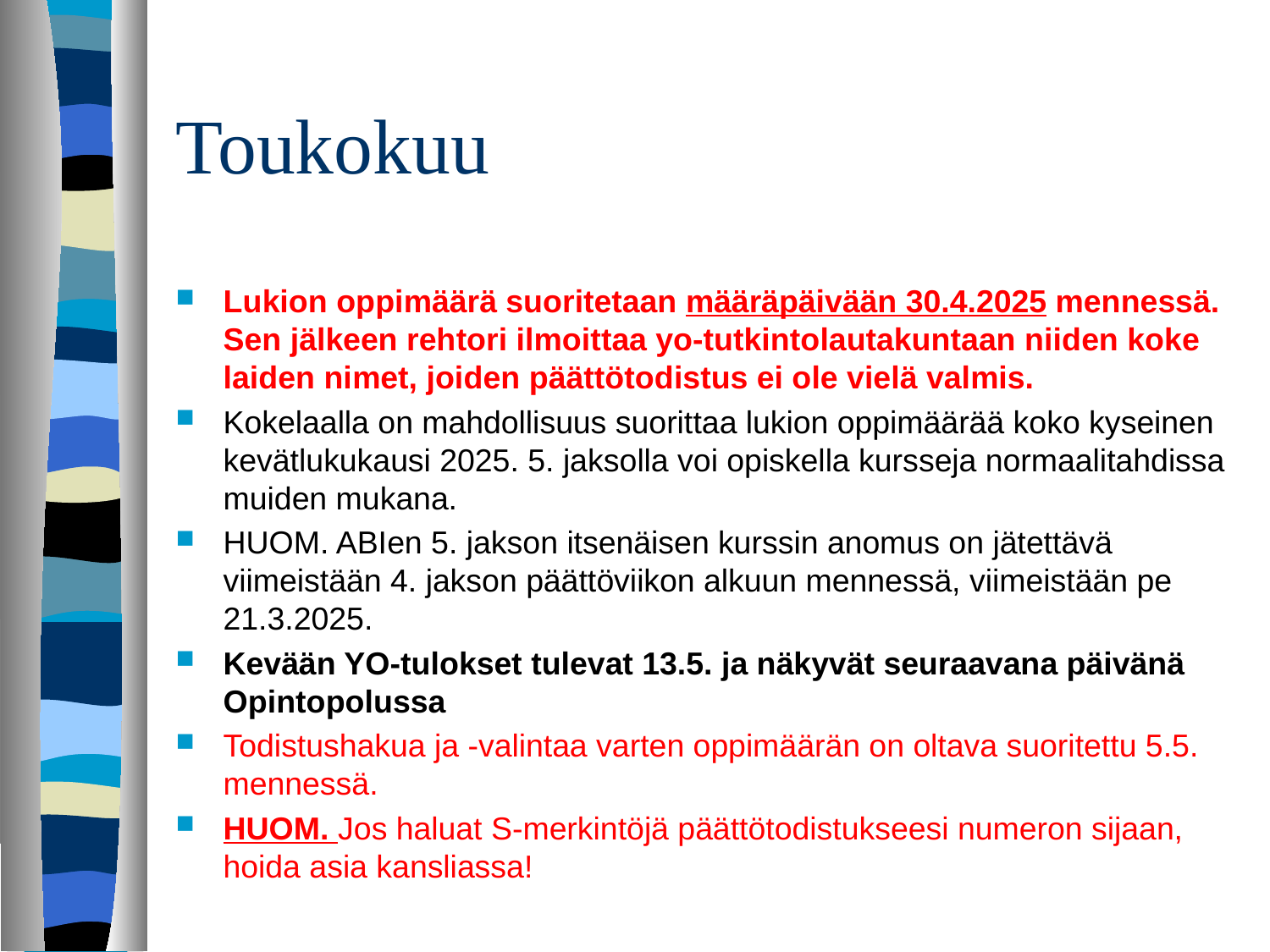

# Toukokuu
Lu­ki­on oppi­mää­rä suo­ri­te­taan mää­rä­päi­vään 30.4.2025 men­nes­sä. Sen jälkeen reh­to­ri il­moit­taa yo-tut­kin­to­lau­ta­kun­taan nii­den ko­ke­lai­den ni­met, joi­den päät­tö­to­dis­tus ei ole vie­lä val­mis.
Ko­ke­laal­la on mah­dol­li­suus suo­rit­taa lu­ki­on oppi­mää­rää koko ky­sei­nen ke­vät­luku­kau­si 2025. 5. jak­sol­la voi opis­kel­la kurs­se­ja nor­maa­li­tah­dis­sa mui­den mu­ka­na.
HUOM. ABIen 5. jakson itsenäisen kurssin anomus on jätettävä viimeistään 4. jakson päättöviikon alkuun mennessä, viimeistään pe 21.3.2025.
Kevään YO-tulokset tulevat 13.5. ja näkyvät seuraavana päivänä Opintopolussa
Todistushakua ja -valintaa varten oppimäärän on oltava suoritettu 5.5. mennessä.
HUOM. Jos haluat S-merkintöjä päättötodistukseesi numeron sijaan, hoida asia kansliassa!